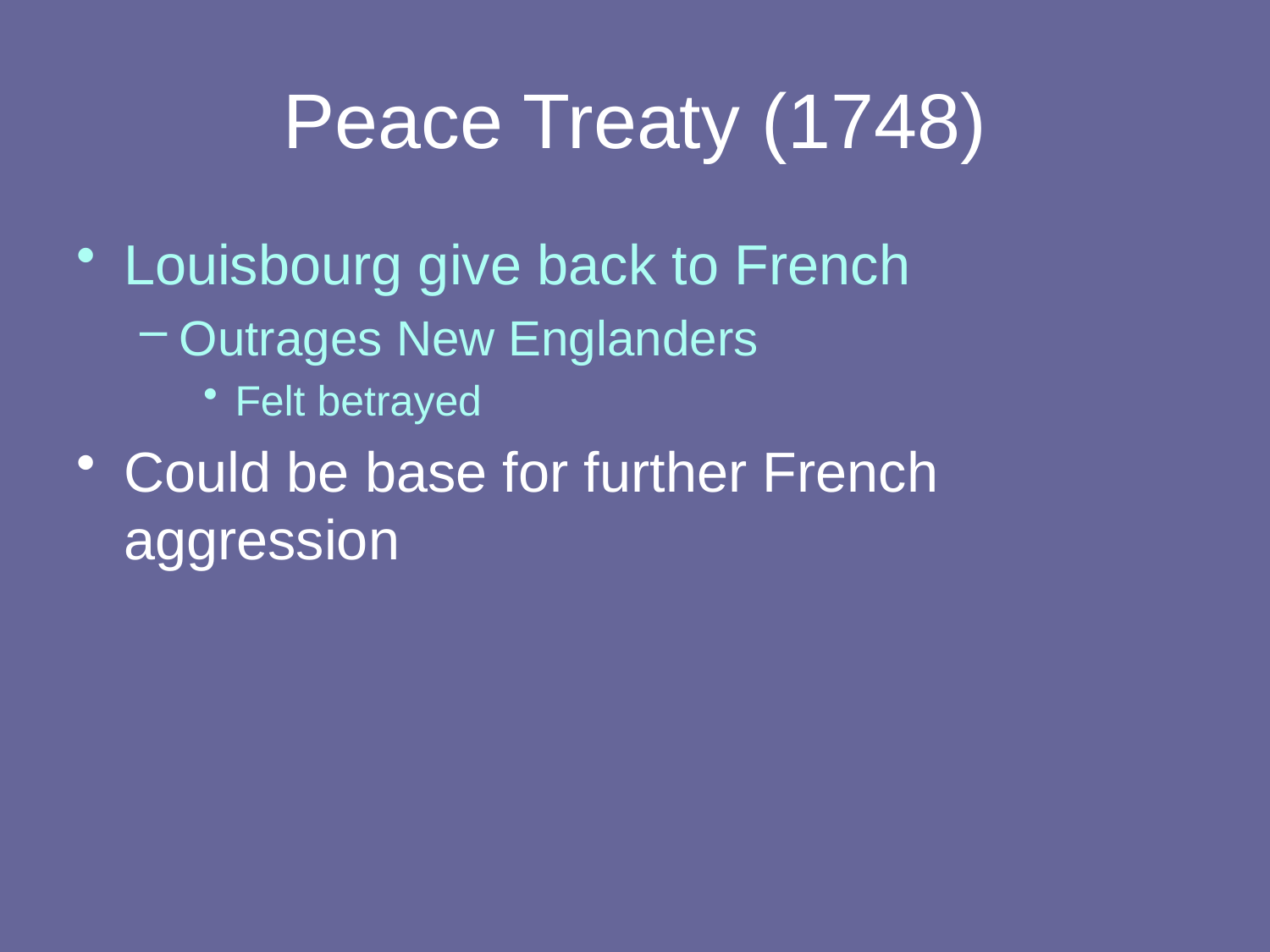

# Peace Treaty (1748)
Louisbourg give back to French
Outrages New Englanders
Felt betrayed
Could be base for further French aggression